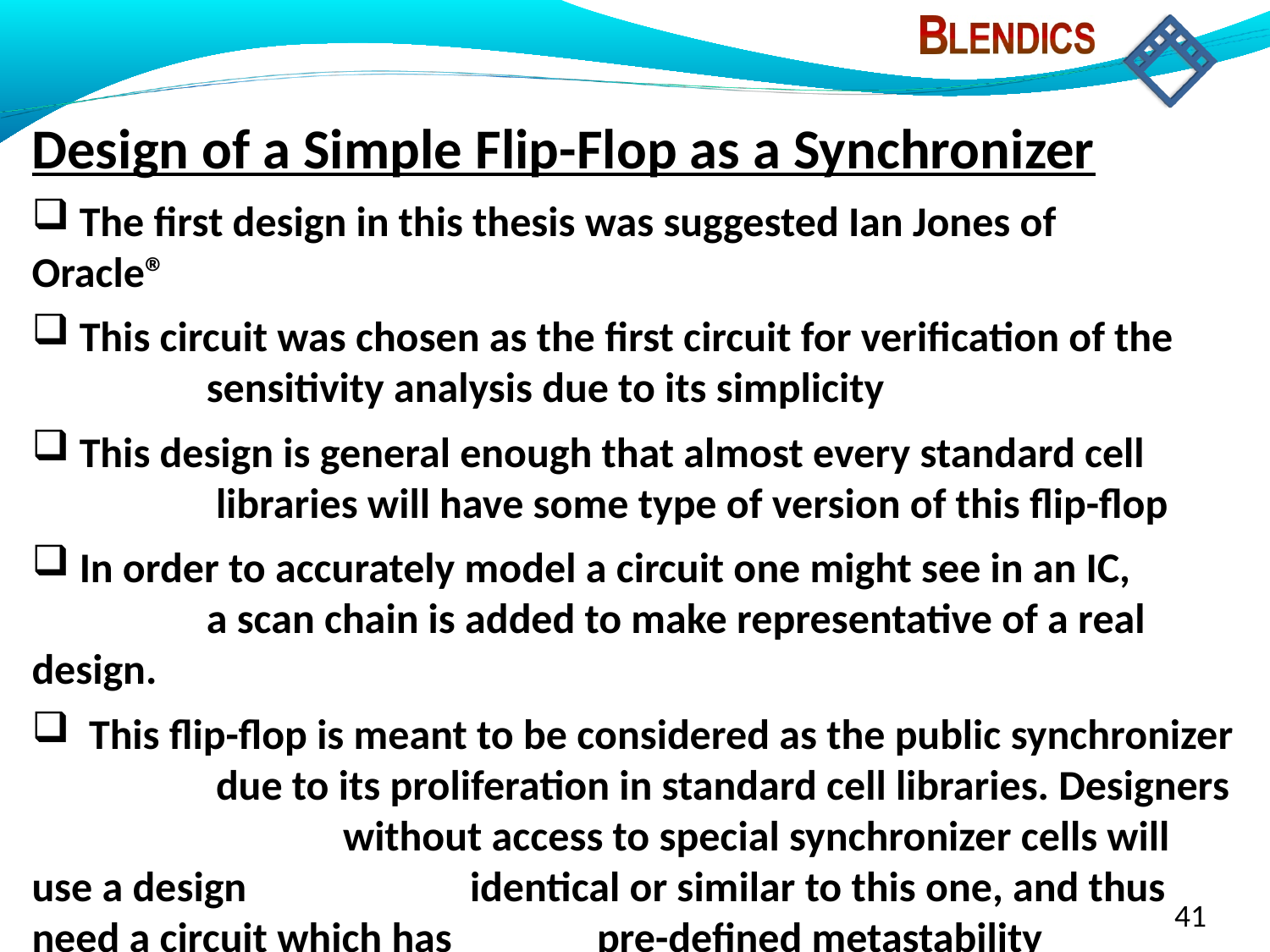

Design of a Simple Flip-Flop as a Synchronizer
 The first design in this thesis was suggested Ian Jones of 	     Oracle®
 This circuit was chosen as the first circuit for verification of the 	     sensitivity analysis due to its simplicity
 This design is general enough that almost every standard cell 	  	      libraries will have some type of version of this flip-flop
 In order to accurately model a circuit one might see in an IC, 	    	     a scan chain is added to make representative of a real design.
  This flip-flop is meant to be considered as the public synchronizer 	      due to its proliferation in standard cell libraries. Designers 	 	      without access to special synchronizer cells will use a design 	 	      identical or similar to this one, and thus need a circuit which has 	      pre-defined metastability characteristics

41